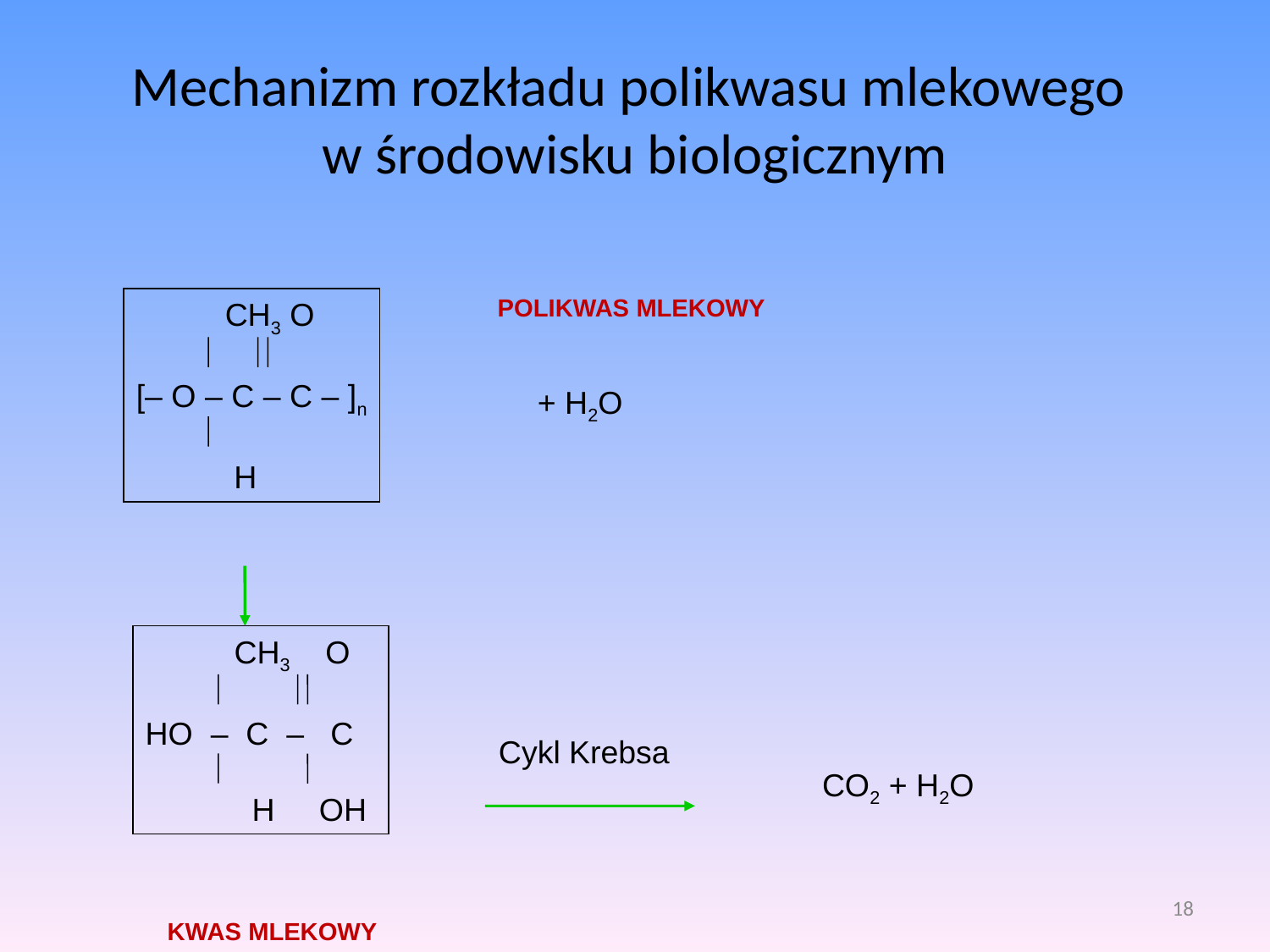

# Mechanizm rozkładu polikwasu mlekowego w środowisku biologicznym
POLIKWAS MLEKOWY
          CH3 O

[– O – C – C – ]n

           H

+ H2O

          CH3    O

HO  –  C  –   C

            H     OH

Cykl Krebsa
CO2 + H2O

18
KWAS MLEKOWY